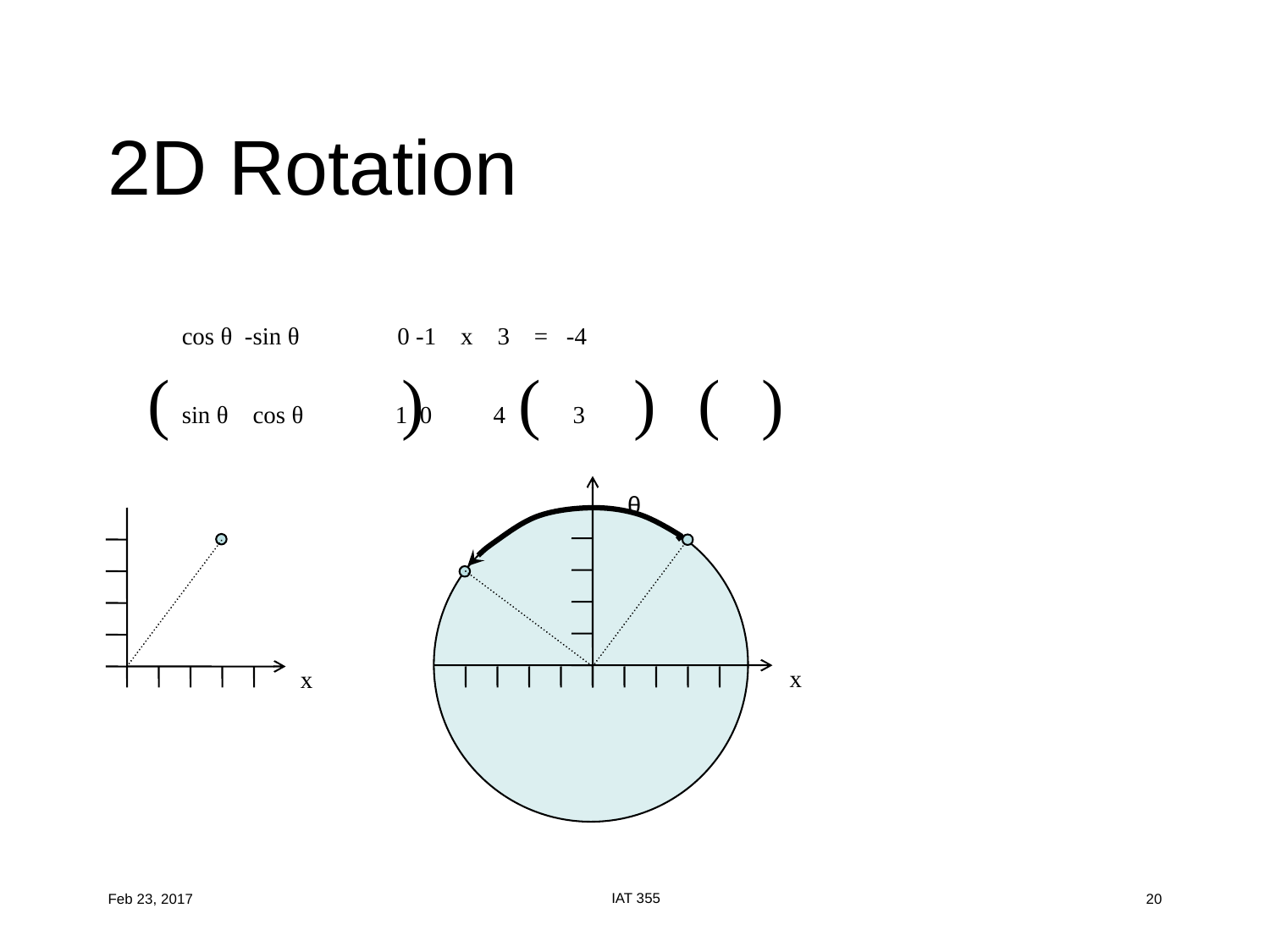

# 2D Rotation

(
)
(
)
(
)
cos θ  -sin θ                0 -1    x    3    =   -4
sin θ    cos θ               1  0          4           3
θ

x
x

IAT 355
Feb 23, 2017
20